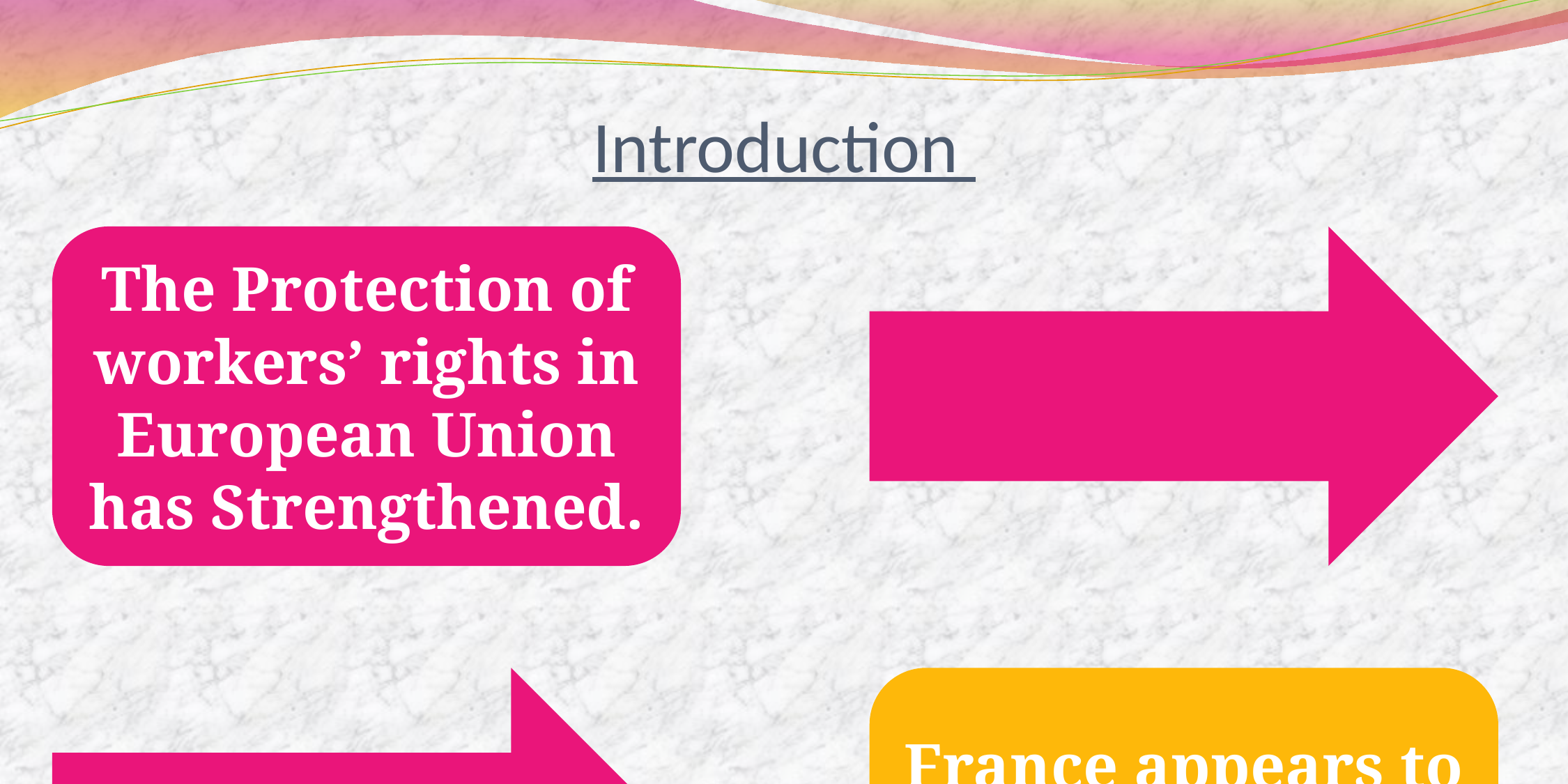

# Introduction
The Protection of workers’ rights in European Union has Strengthened.